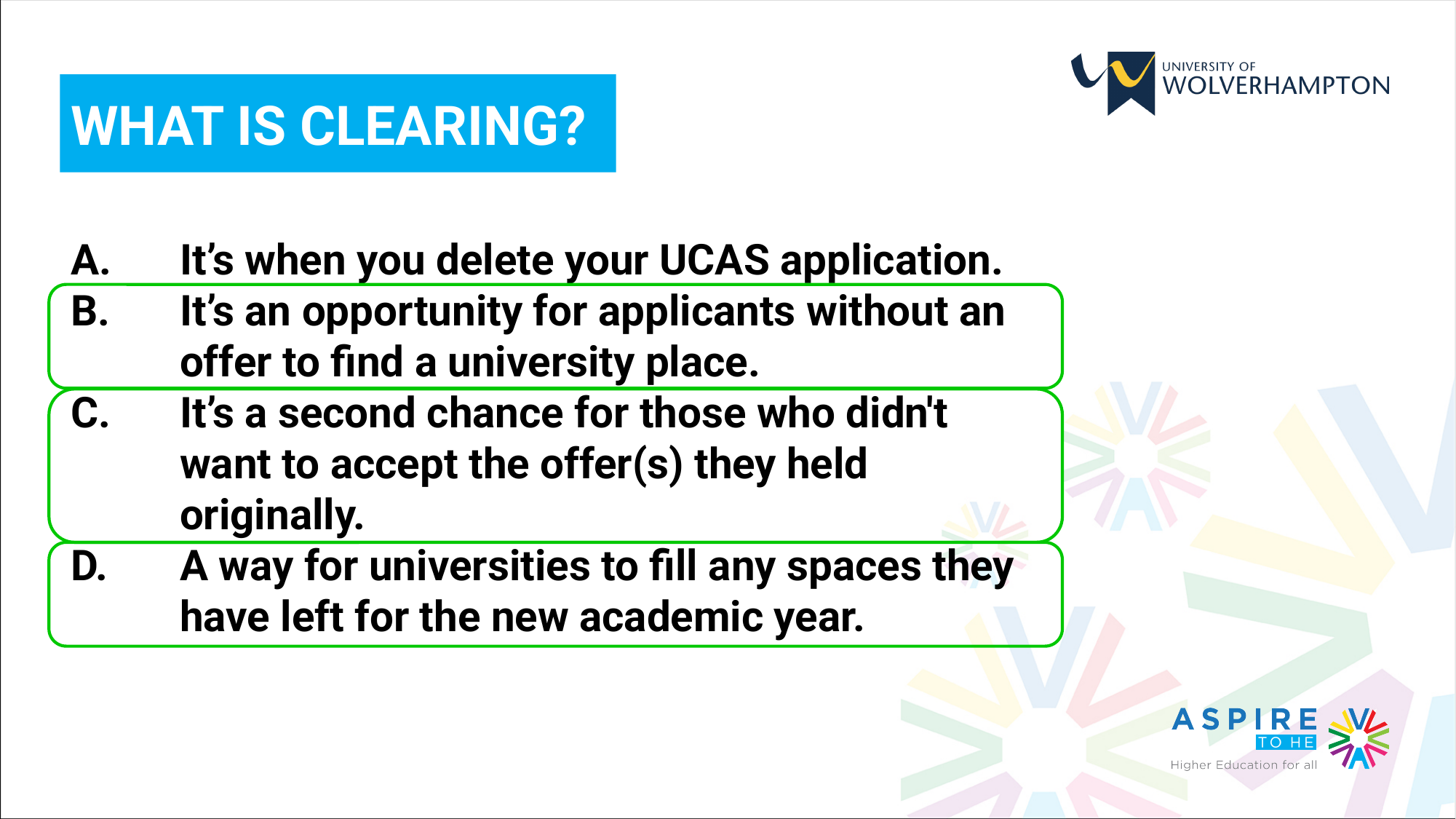

WHAT IS CLEARING?
It’s when you delete your UCAS application.
It’s an opportunity for applicants without an offer to find a university place.
It’s a second chance for those who didn't want to accept the offer(s) they held originally.
A way for universities to fill any spaces they have left for the new academic year.